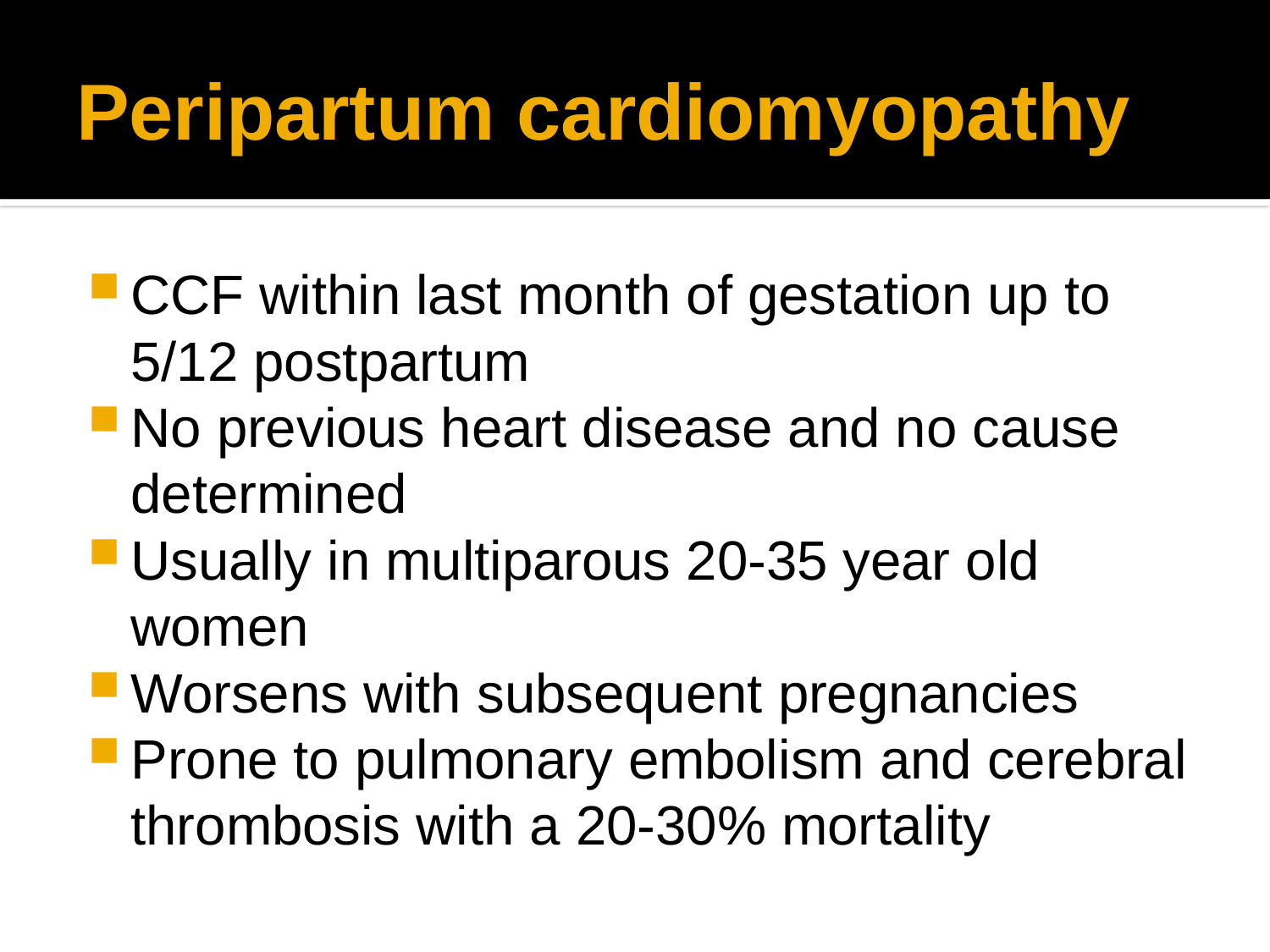

# Peripartum cardiomyopathy
CCF within last month of gestation up to 5/12 postpartum
No previous heart disease and no cause determined
Usually in multiparous 20-35 year old women
Worsens with subsequent pregnancies
Prone to pulmonary embolism and cerebral thrombosis with a 20-30% mortality